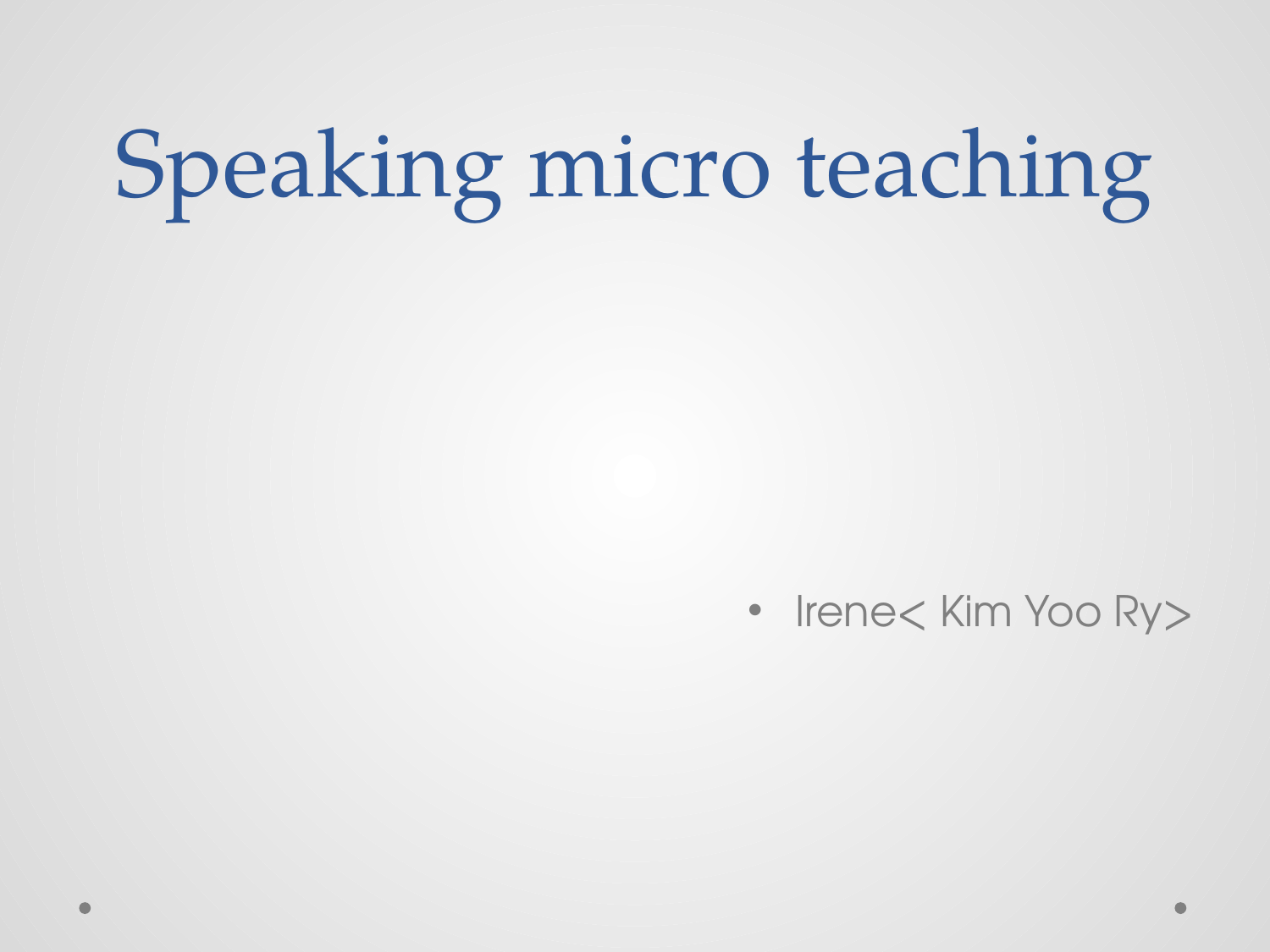

# Speaking micro teaching

Irene< Kim Yoo Ry>